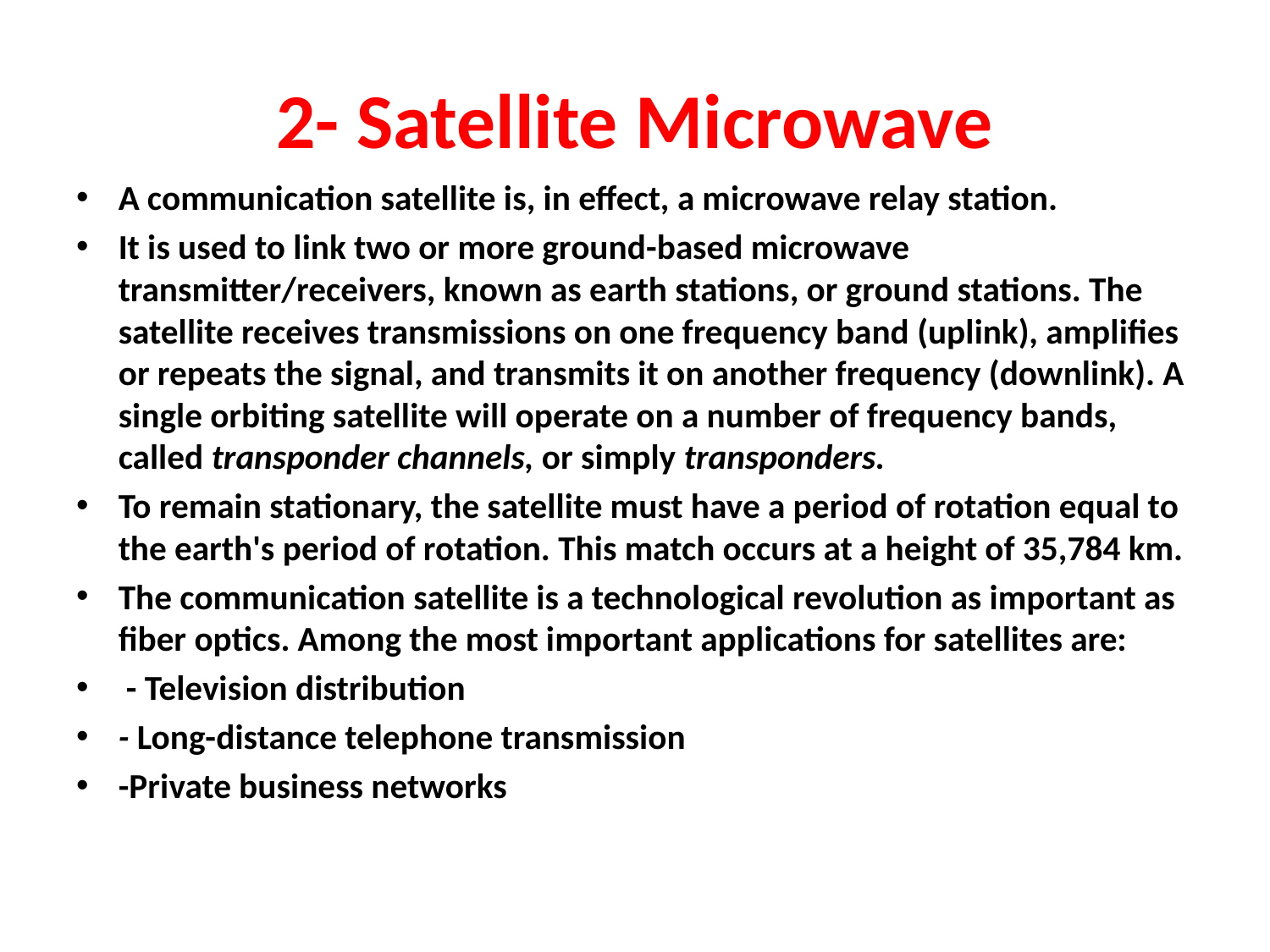

# 2- Satellite Microwave
A communication satellite is, in effect, a microwave relay station.
It is used to link two or more ground-based microwave transmitter/receivers, known as earth stations, or ground stations. The satellite receives transmissions on one frequency band (uplink), amplifies or repeats the signal, and transmits it on another frequency (downlink). A single orbiting satellite will operate on a number of frequency bands, called transponder channels, or simply transponders.
To remain stationary, the satellite must have a period of rotation equal to the earth's period of rotation. This match occurs at a height of 35,784 km.
The communication satellite is a technological revolution as important as fiber optics. Among the most important applications for satellites are:
 - Television distribution
- Long-distance telephone transmission
-Private business networks